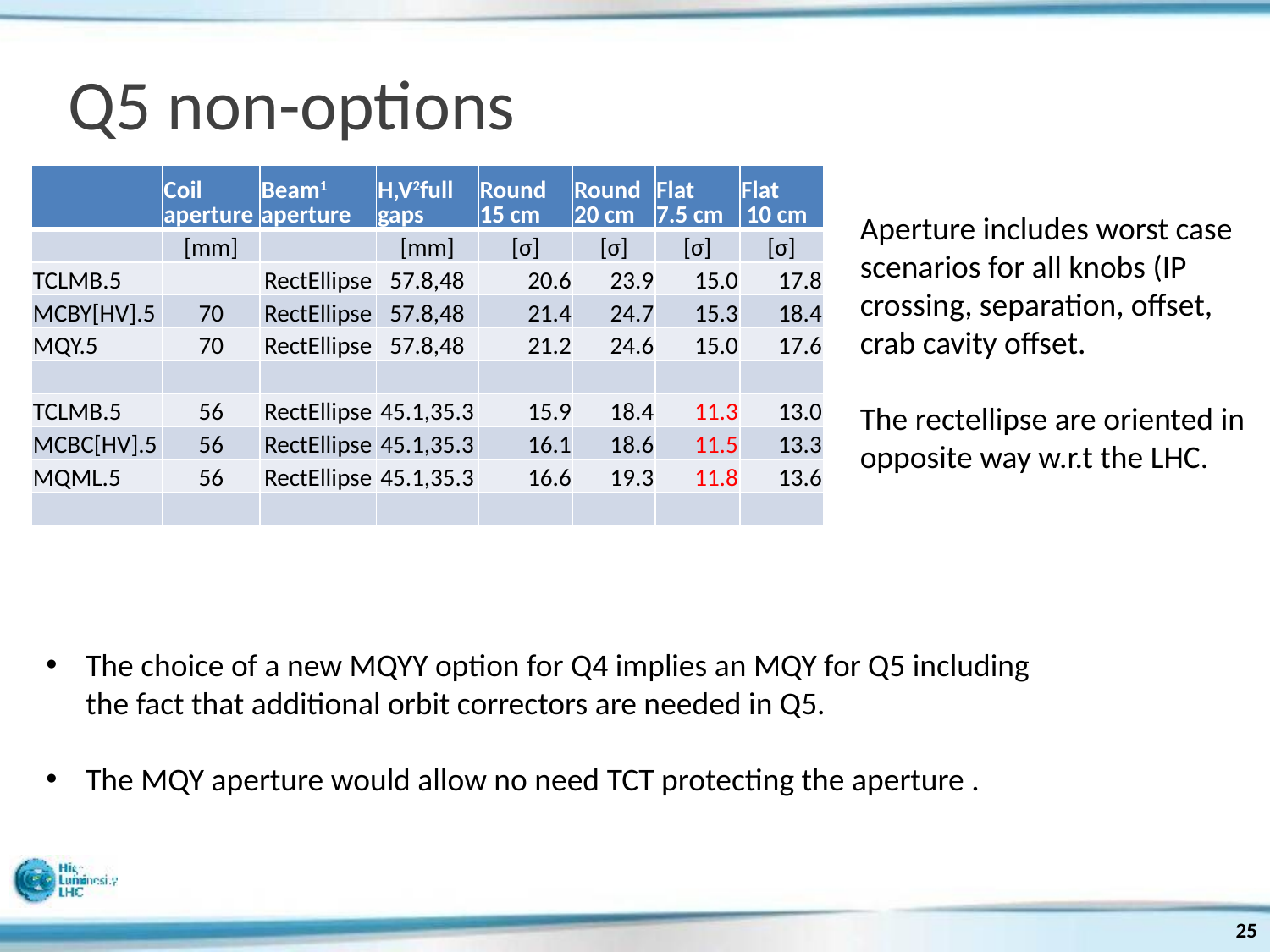

# Q5 non-options
|  | Coil aperture | Beam1 aperture | H,V2full gaps | Round 15 cm | Round 20 cm | Flat 7.5 cm | Flat 10 cm |
| --- | --- | --- | --- | --- | --- | --- | --- |
|  | [mm] |  | [mm] | [σ] | [σ] | [σ] | [σ] |
| TCLMB.5 |  | RectEllipse | 57.8,48 | 20.6 | 23.9 | 15.0 | 17.8 |
| MCBY[HV].5 | 70 | RectEllipse | 57.8,48 | 21.4 | 24.7 | 15.3 | 18.4 |
| MQY.5 | 70 | RectEllipse | 57.8,48 | 21.2 | 24.6 | 15.0 | 17.6 |
|  |  |  |  |  |  |  |  |
| TCLMB.5 | 56 | RectEllipse | 45.1,35.3 | 15.9 | 18.4 | 11.3 | 13.0 |
| MCBC[HV].5 | 56 | RectEllipse | 45.1,35.3 | 16.1 | 18.6 | 11.5 | 13.3 |
| MQML.5 | 56 | RectEllipse | 45.1,35.3 | 16.6 | 19.3 | 11.8 | 13.6 |
|  |  |  |  |  |  |  |  |
Aperture includes worst case scenarios for all knobs (IP crossing, separation, offset, crab cavity offset.

The rectellipse are oriented in opposite way w.r.t the LHC.
The choice of a new MQYY option for Q4 implies an MQY for Q5 including the fact that additional orbit correctors are needed in Q5.

The MQY aperture would allow no need TCT protecting the aperture .

25